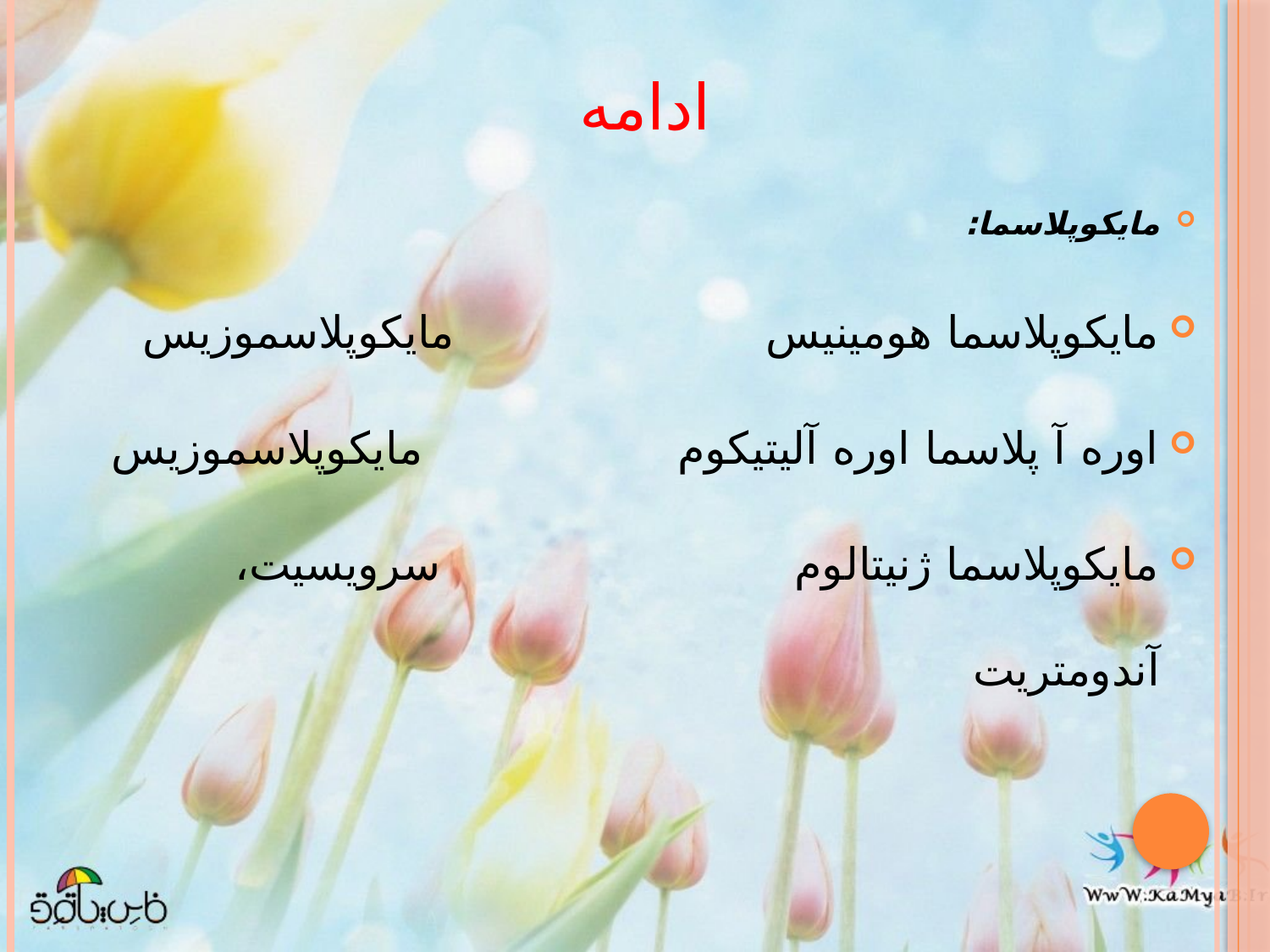

# ادامه
مايكوپلاسما:
مايكوپلاسما هومينيس                      مايكوپلاسموزيس
اوره آ پلاسما اوره آليتيكوم                  مايكوپلاسموزيس
مايكوپلاسما ژنيتالوم                         سرويسيت، آندومتريت